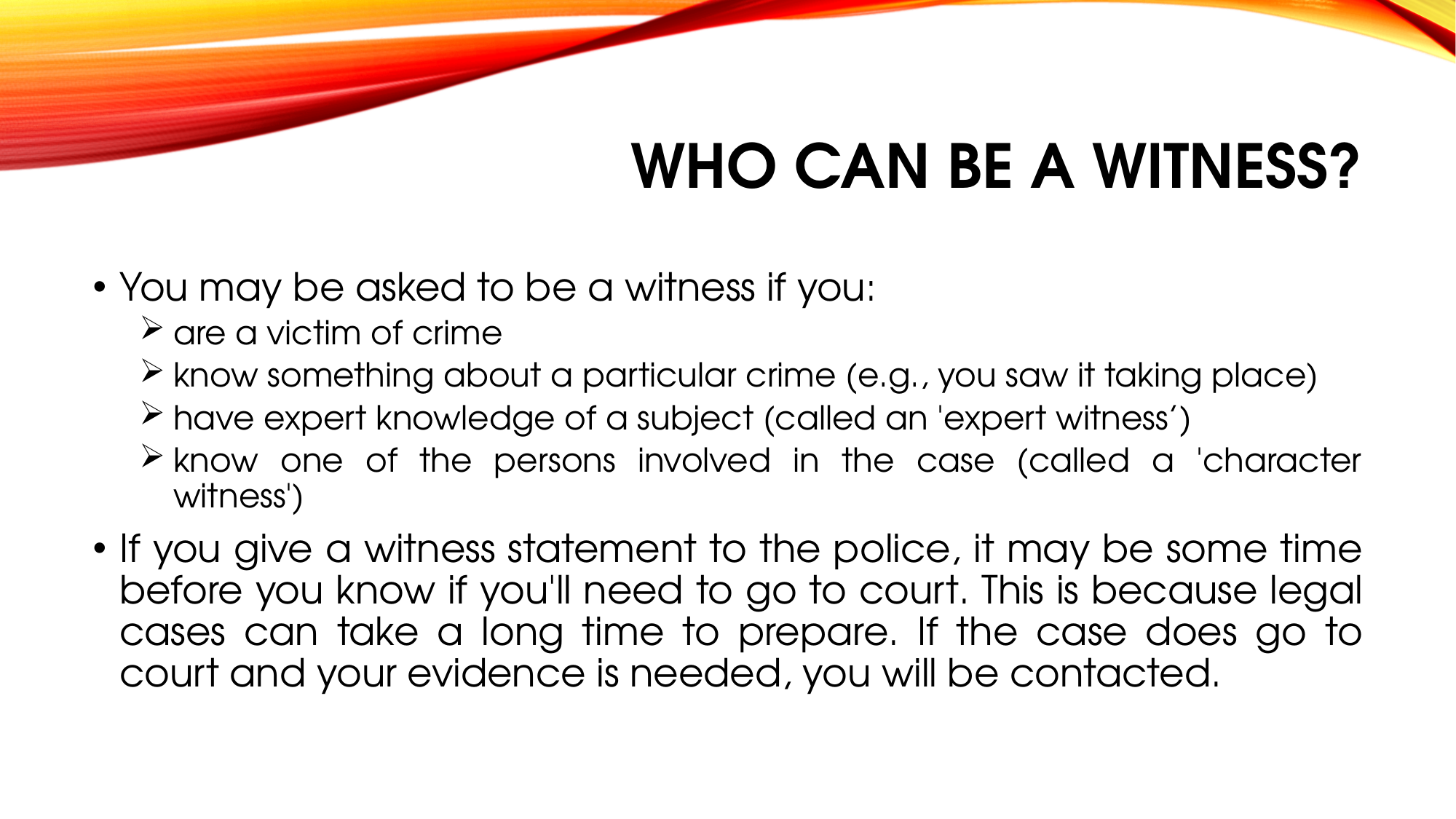

# Who can be a witness?
You may be asked to be a witness if you:
are a victim of crime
know something about a particular crime (e.g., you saw it taking place)
have expert knowledge of a subject (called an 'expert witness’)
know one of the persons involved in the case (called a 'character witness')
If you give a witness statement to the police, it may be some time before you know if you'll need to go to court. This is because legal cases can take a long time to prepare. If the case does go to court and your evidence is needed, you will be contacted.